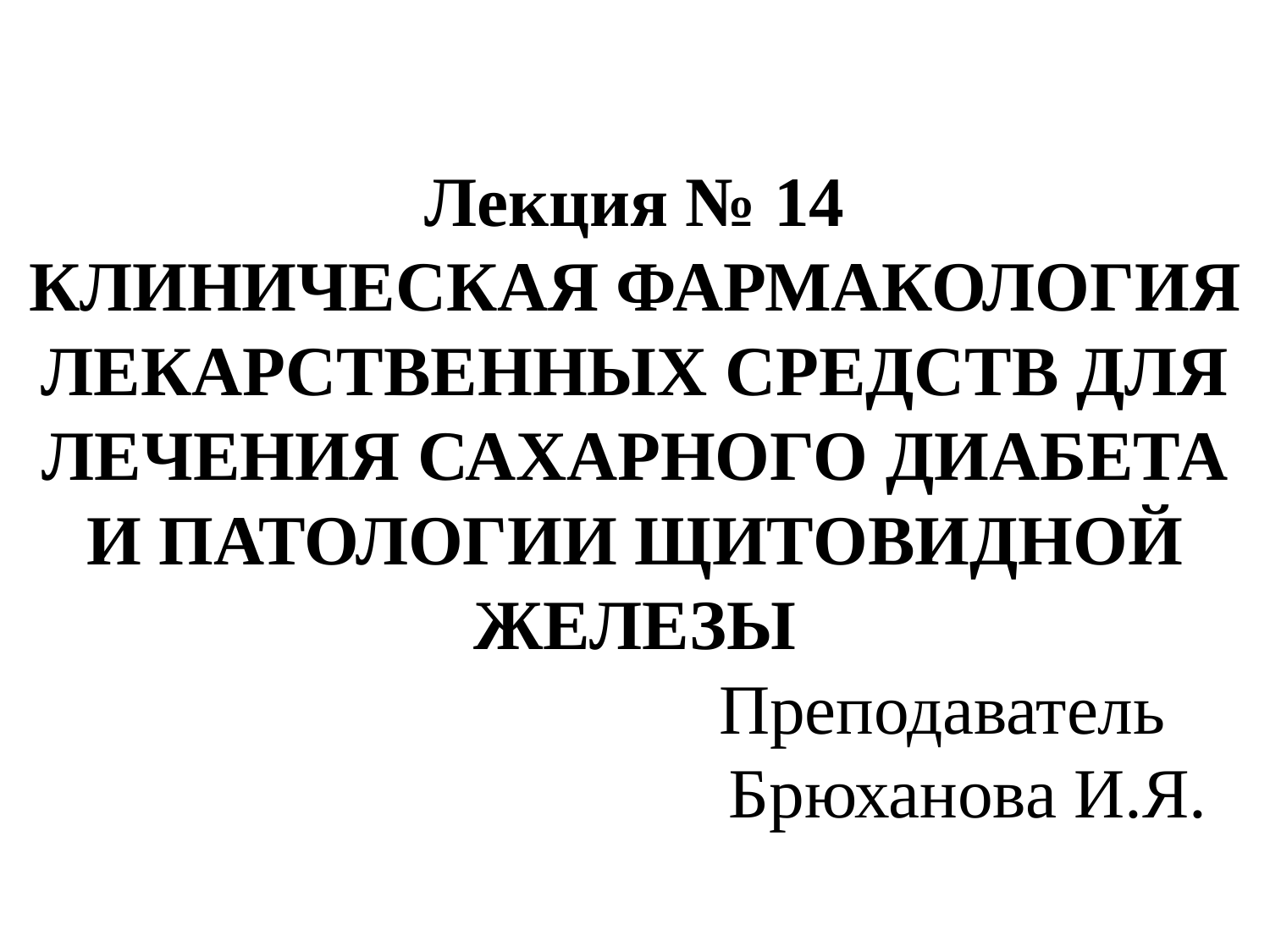

# Лекция № 14 КЛИНИЧЕСКАЯ ФАРМАКОЛОГИЯ ЛЕКАРСТВЕННЫХ СРЕДСТВ ДЛЯ ЛЕЧЕНИЯ САХАРНОГО ДИАБЕТА И ПАТОЛОГИИ ЩИТОВИДНОЙ ЖЕЛЕЗЫ Преподаватель Брюханова И.Я.